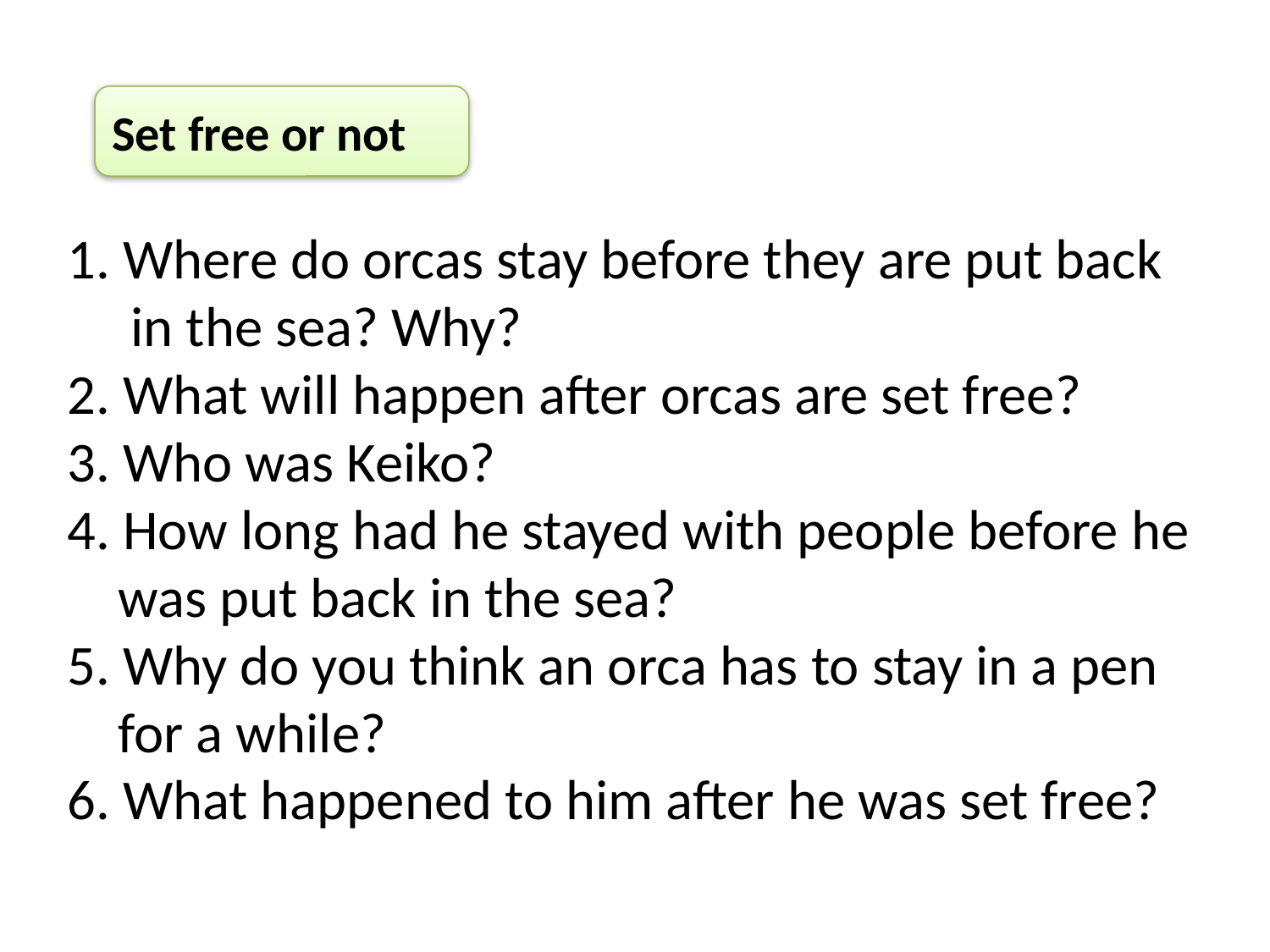

Set free or not
1. Where do orcas stay before they are put back
     in the sea? Why?
2. What will happen after orcas are set free?
3. Who was Keiko?
4. How long had he stayed with people before he
    was put back in the sea?
5. Why do you think an orca has to stay in a pen
    for a while?
6. What happened to him after he was set free?